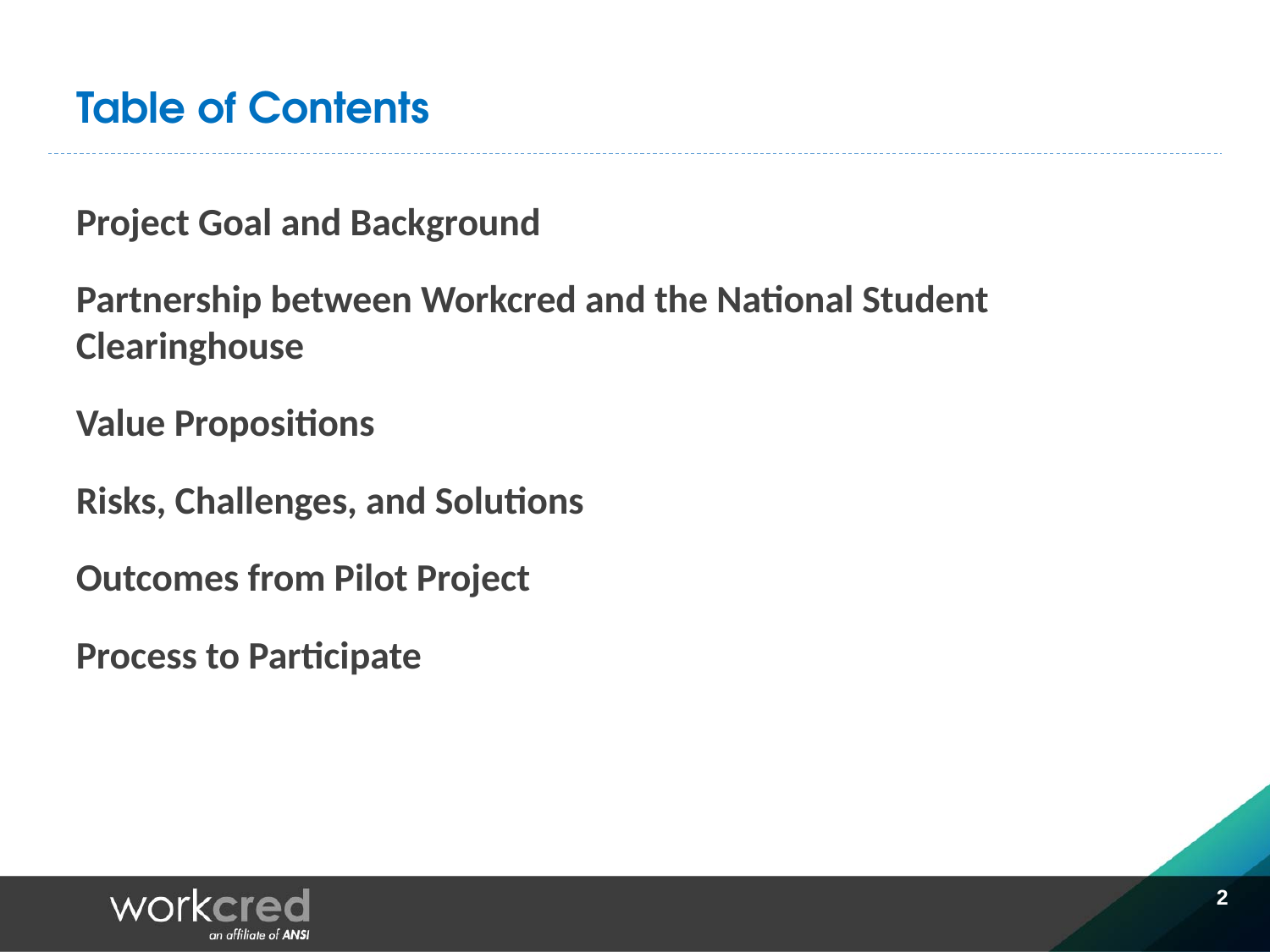

# Table of Contents
Project Goal and Background
Partnership between Workcred and the National Student Clearinghouse
Value Propositions
Risks, Challenges, and Solutions
Outcomes from Pilot Project
Process to Participate
2